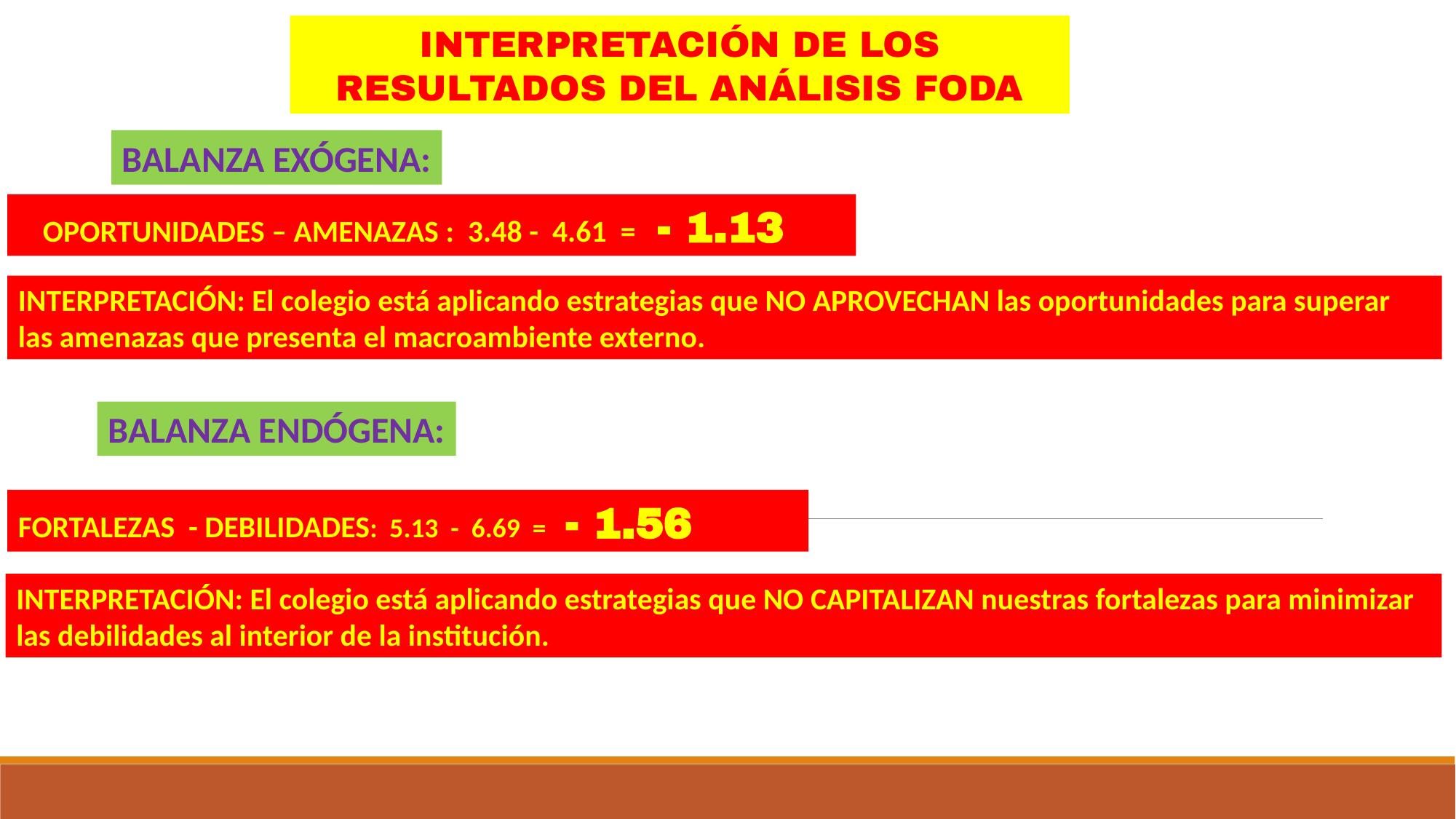

INTERPRETACIÓN DE LOS RESULTADOS DEL ANÁLISIS FODA
BALANZA EXÓGENA:
    OPORTUNIDADES – AMENAZAS :  3.48 -  4.61  =   - 1.13
INTERPRETACIÓN: El colegio está aplicando estrategias que NO APROVECHAN las oportunidades para superar las amenazas que presenta el macroambiente externo.
BALANZA ENDÓGENA:
FORTALEZAS  - DEBILIDADES:  5.13  -  6.69  =   - 1.56
INTERPRETACIÓN: El colegio está aplicando estrategias que NO CAPITALIZAN nuestras fortalezas para minimizar las debilidades al interior de la institución.